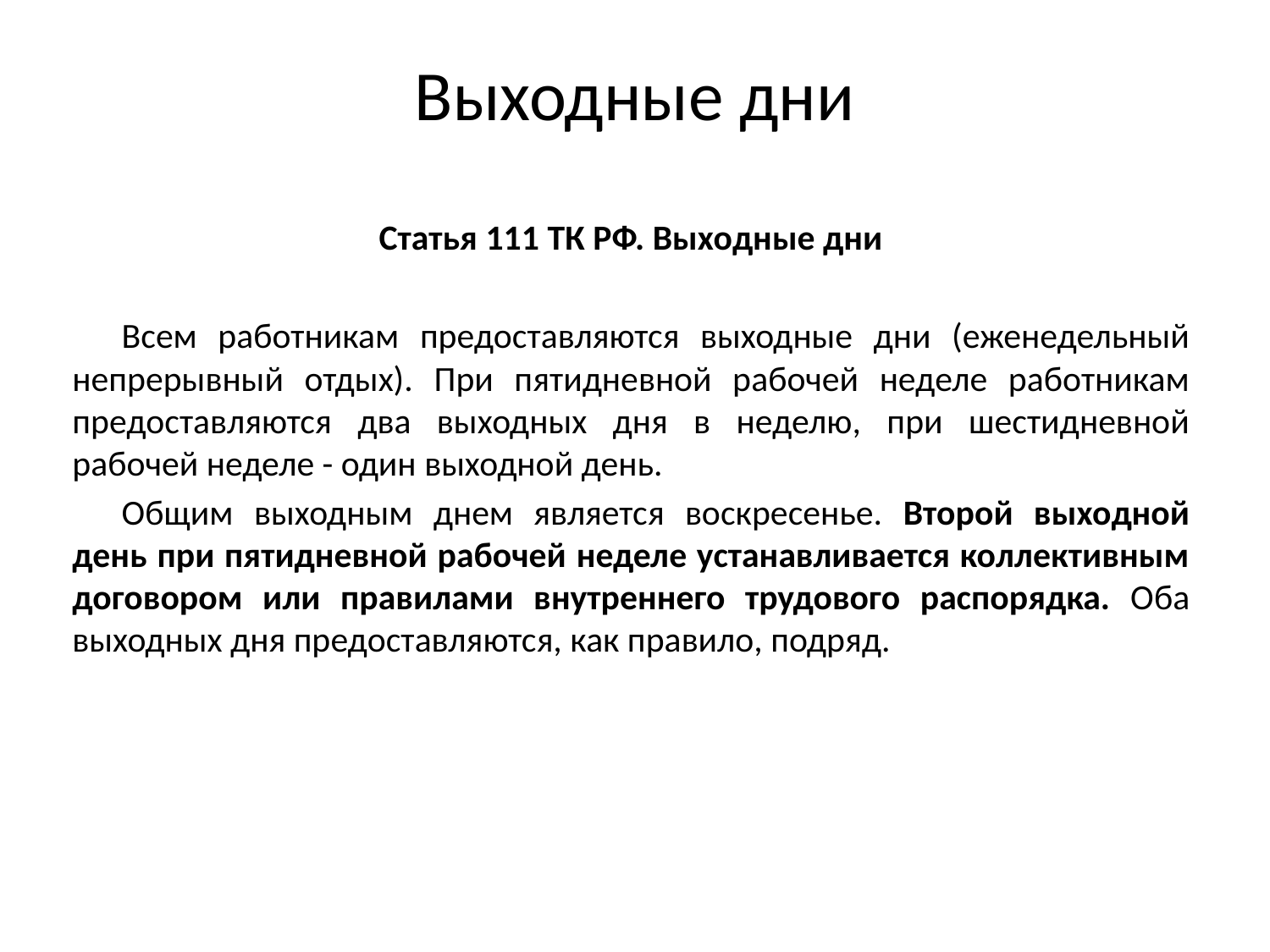

# Выходные дни
Статья 111 ТК РФ. Выходные дни

Всем работникам предоставляются выходные дни (еженедельный непрерывный отдых). При пятидневной рабочей неделе работникам предоставляются два выходных дня в неделю, при шестидневной рабочей неделе - один выходной день.
Общим выходным днем является воскресенье. Второй выходной день при пятидневной рабочей неделе устанавливается коллективным договором или правилами внутреннего трудового распорядка. Оба выходных дня предоставляются, как правило, подряд.